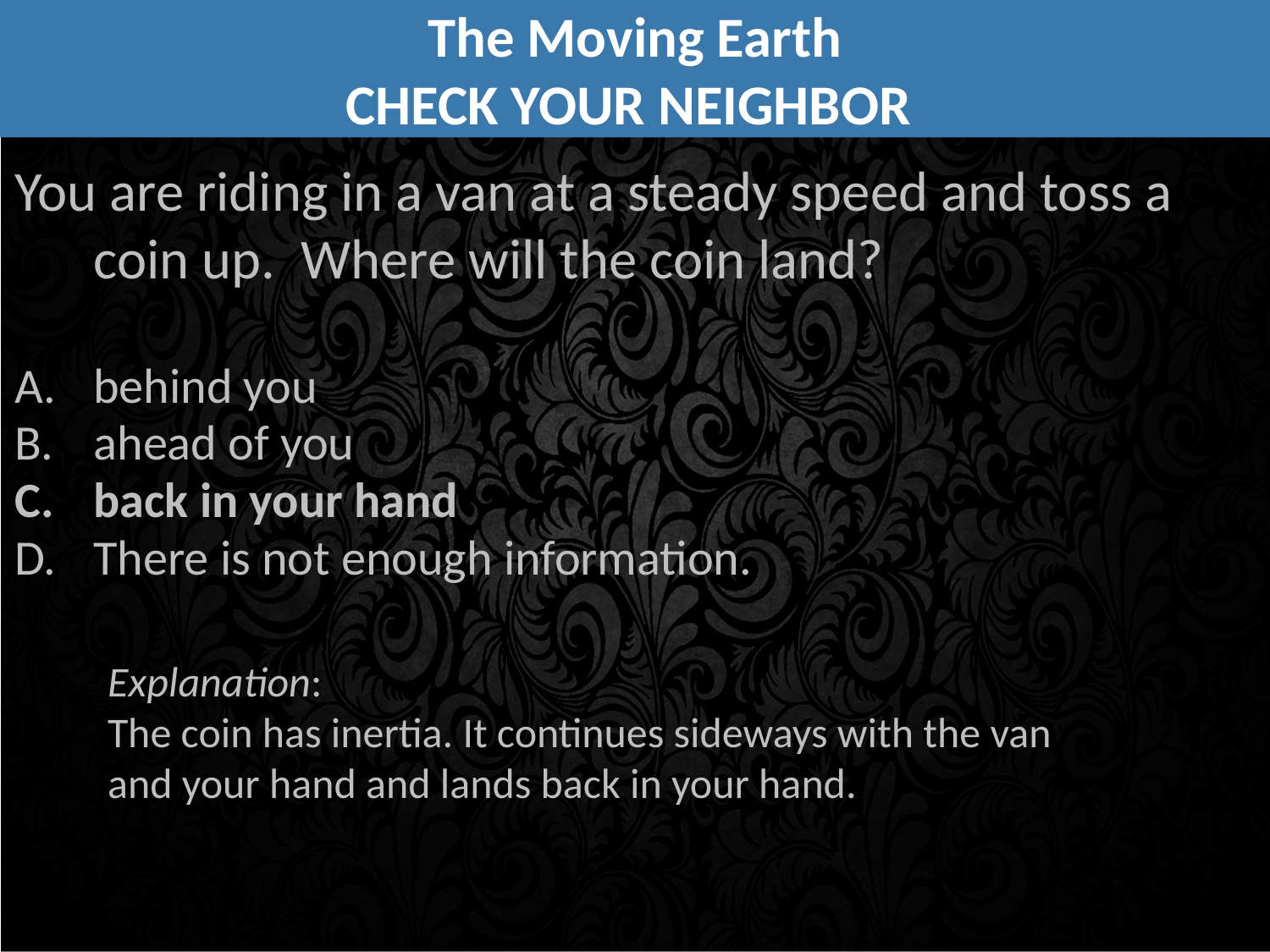

The Moving Earth
CHECK YOUR NEIGHBOR
You are riding in a van at a steady speed and toss a coin up.  Where will the coin land?

behind you
ahead of you
back in your hand
There is not enough information.
Explanation:
The coin has inertia. It continues sideways with the van and your hand and lands back in your hand.